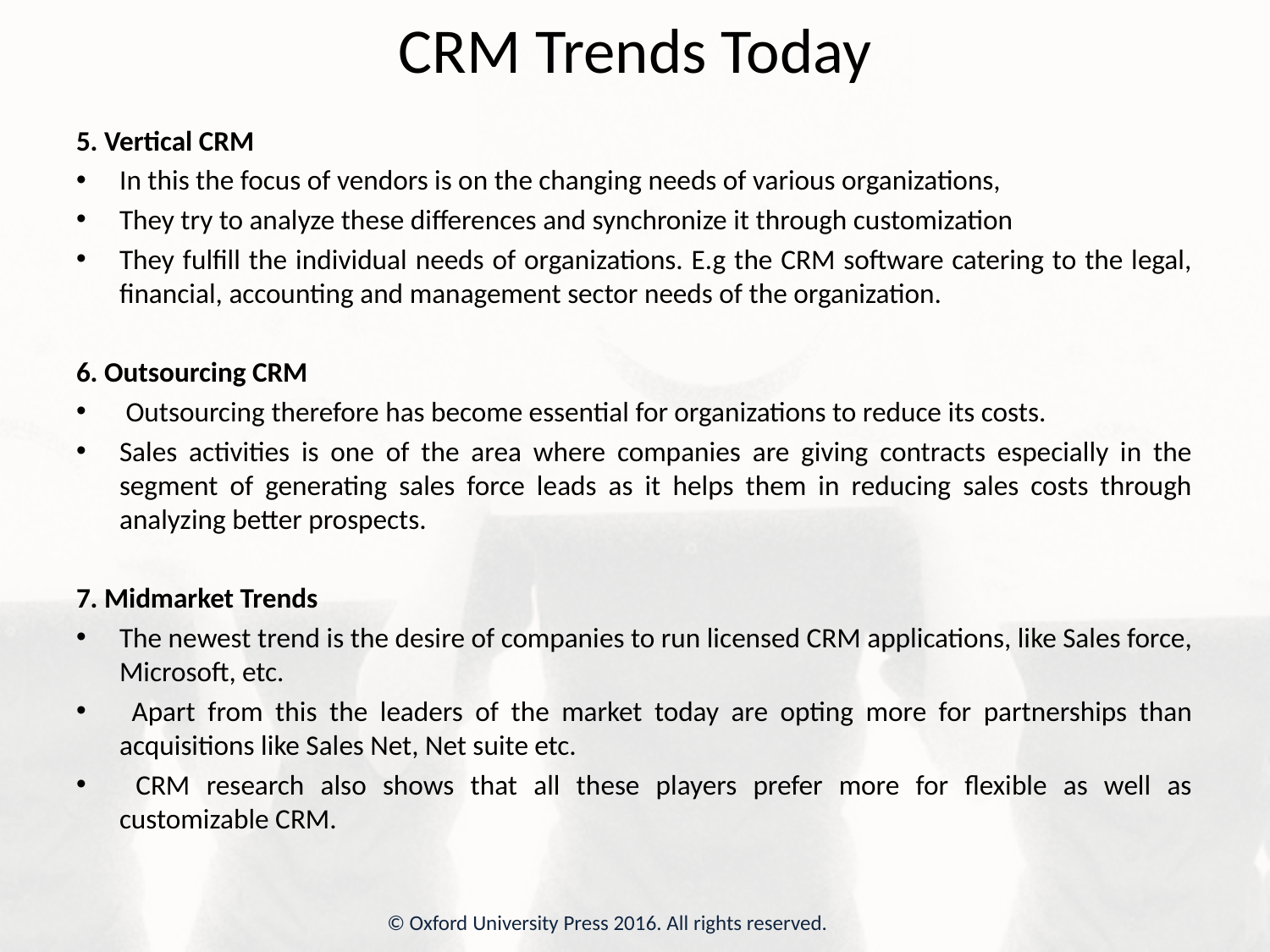

# CRM Trends Today
5. Vertical CRM
In this the focus of vendors is on the changing needs of various organizations,
They try to analyze these differences and synchronize it through customization
They fulfill the individual needs of organizations. E.g the CRM software catering to the legal, financial, accounting and management sector needs of the organization.

6. Outsourcing CRM
 Outsourcing therefore has become essential for organizations to reduce its costs.
Sales activities is one of the area where companies are giving contracts especially in the segment of generating sales force leads as it helps them in reducing sales costs through analyzing better prospects.

7. Midmarket Trends
The newest trend is the desire of companies to run licensed CRM applications, like Sales force, Microsoft, etc.
 Apart from this the leaders of the market today are opting more for partnerships than acquisitions like Sales Net, Net suite etc.
 CRM research also shows that all these players prefer more for flexible as well as customizable CRM.

© Oxford University Press 2016. All rights reserved.